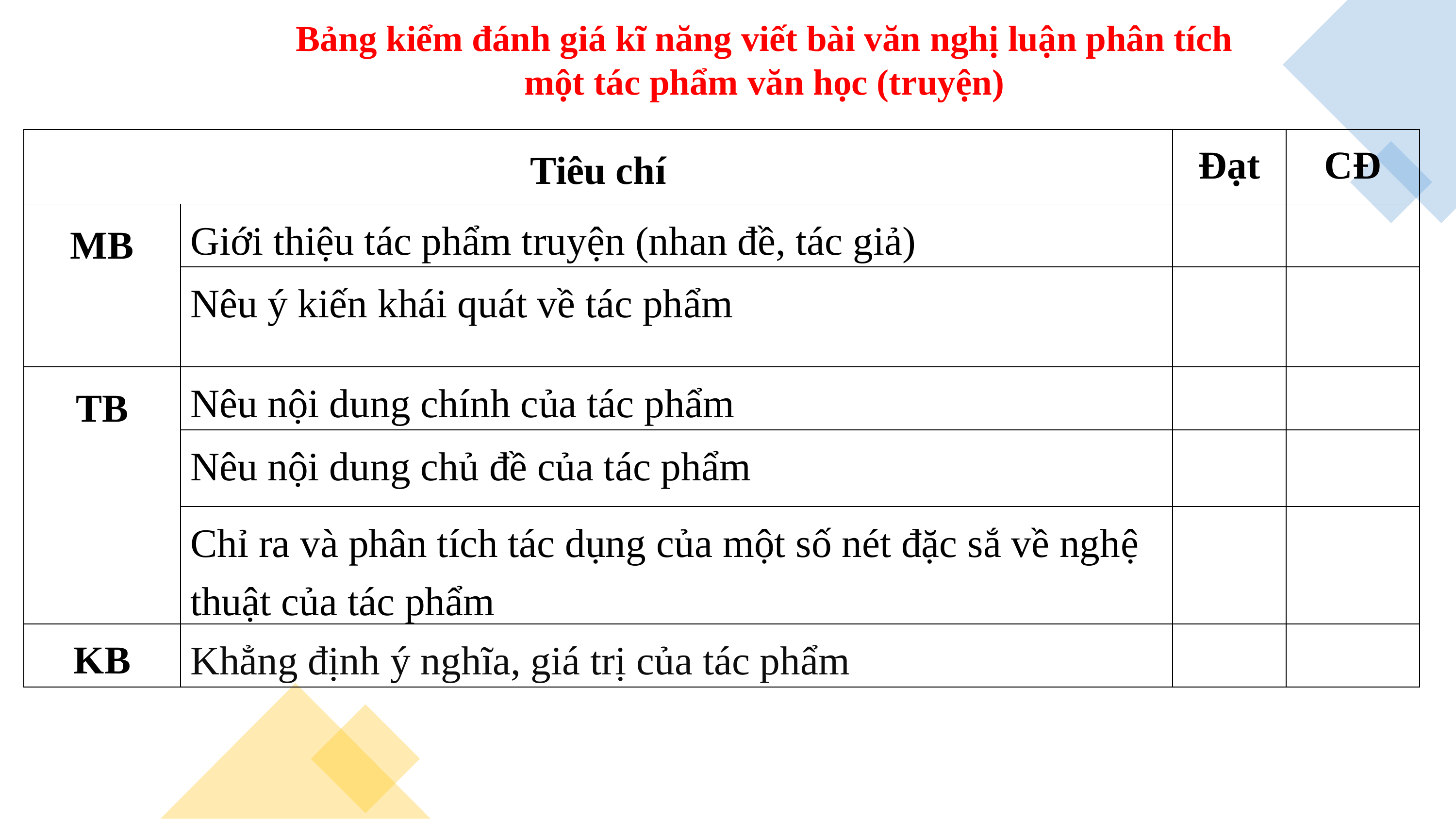

Bảng kiểm đánh giá kĩ năng viết bài văn nghị luận phân tích
một tác phẩm văn học (truyện)
| Tiêu chí |  | Đạt | CĐ |
| --- | --- | --- | --- |
| MB | Giới thiệu tác phẩm truyện (nhan đề, tác giả) |  |  |
|  | Nêu ý kiến khái quát về tác phẩm |  |  |
| TB | Nêu nội dung chính của tác phẩm |  |  |
|  | Nêu nội dung chủ đề của tác phẩm |  |  |
|  | Chỉ ra và phân tích tác dụng của một số nét đặc sắ về nghệ thuật của tác phẩm |  |  |
| KB | Khẳng định ý nghĩa, giá trị của tác phẩm |  |  |